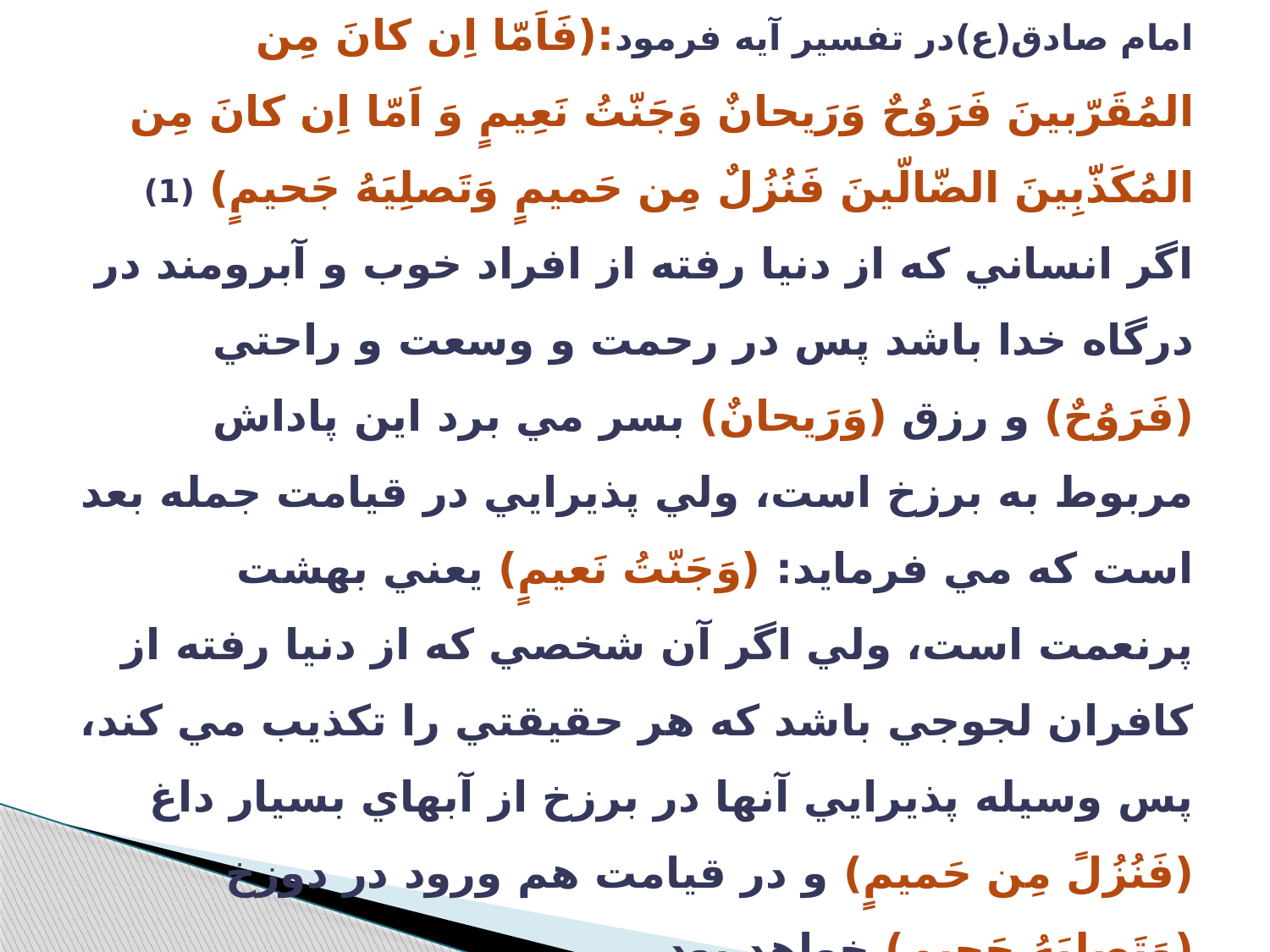

# * لذت يا عذاب در قبر امام صادق(ع)در تفسير آيه فرمود:(فَاَمّا اِن كانَ مِن المُقَرّبينَ فَرَوُحٌ وَرَيحانٌ وَجَنّتُ نَعِيمٍ وَ اَمّا اِن كانَ مِن المُكَذّّبِينَ الضّالّينَ فَنُزُلٌ مِن حَميمٍ وَتَصلِيَهُ جَحيمٍ) (1) اگر انساني كه از دنيا رفته از افراد خوب و آبرومند در درگاه خدا باشد پس در رحمت و وسعت و راحتي (فَرَوُحٌ) و رزق (وَرَيحانٌ) بسر مي برد اين پاداش مربوط به برزخ است، ولي پذيرايي در قيامت جمله بعد است كه مي فرمايد: (وَجَنّتُ نَعيمٍ) يعني بهشت پرنعمت است، ولي اگر آن شخصي كه از دنيا رفته از كافران لجوجي باشد كه هر حقيقتي را تكذيب مي كند، پس وسيله پذيرايي آنها در برزخ از آبهاي بسيار داغ (فَنُزُلً مِن حَميمٍ) و در قيامت هم ورود در دوزخ (وَتَصلِيَهُ جَحيمٍ) خواهد بود. (1) سوره واقعه، آیه 89 الی 94